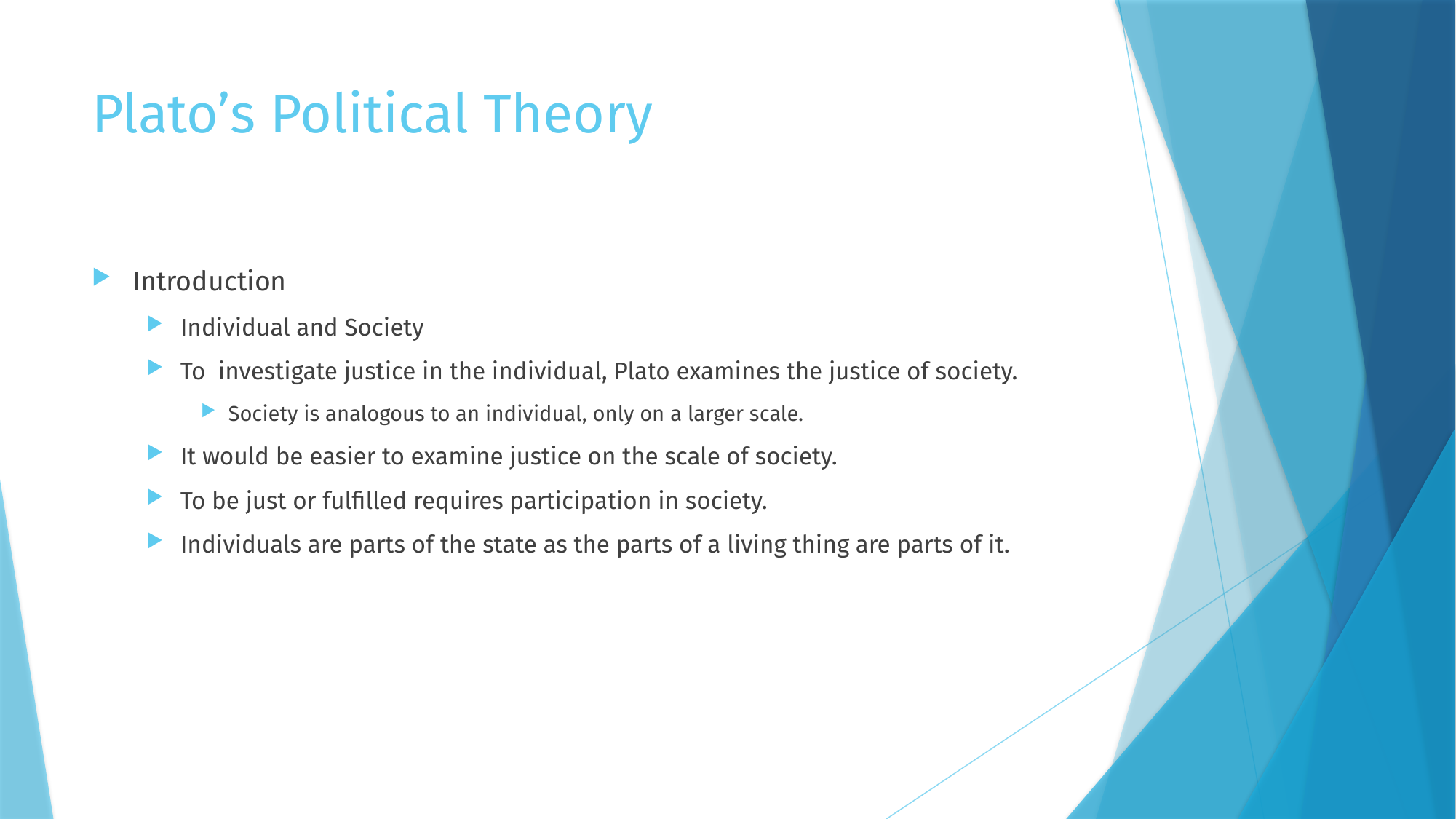

# Plato’s Political Theory
Introduction
Individual and Society
To  investigate justice in the individual, Plato examines the justice of society.
Society is analogous to an individual, only on a larger scale.
It would be easier to examine justice on the scale of society.
To be just or fulfilled requires participation in society.
Individuals are parts of the state as the parts of a living thing are parts of it.